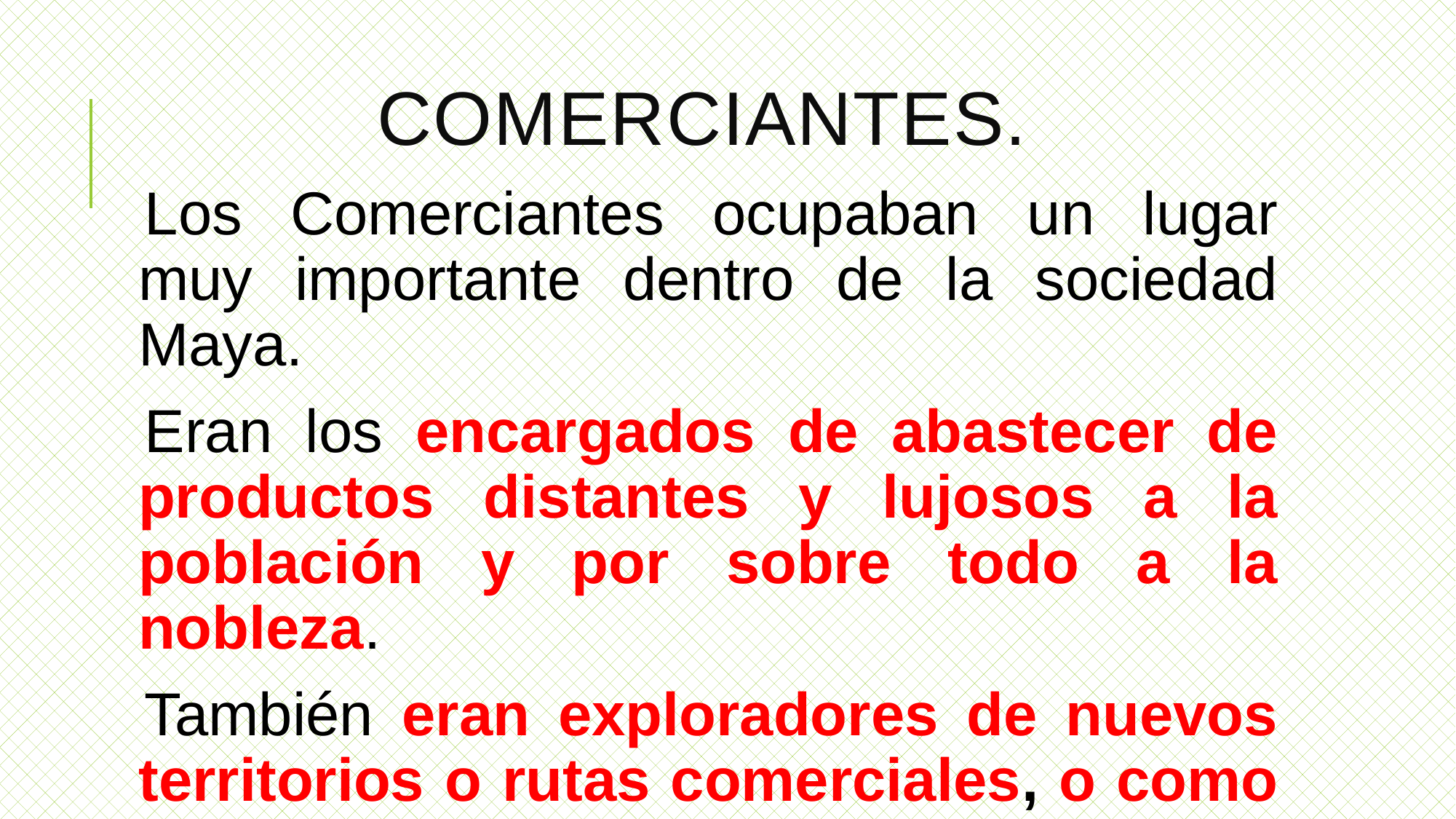

# Comerciantes.
Los Comerciantes ocupaban un lugar muy importante dentro de la sociedad Maya.
Eran los encargados de abastecer de productos distantes y lujosos a la población y por sobre todo a la nobleza.
También eran exploradores de nuevos territorios o rutas comerciales, o como espías de su reino.